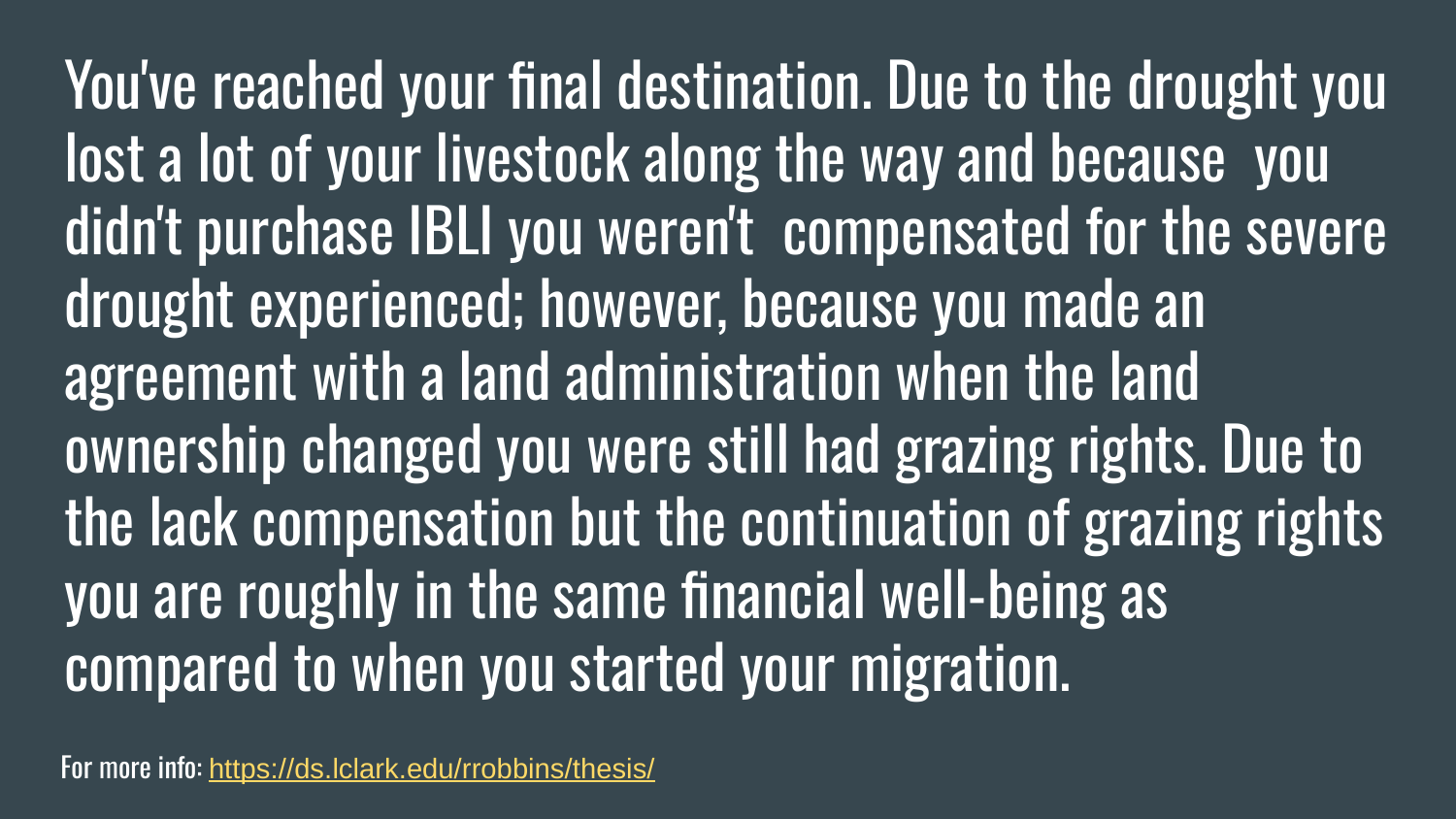

# You've reached your final destination. Due to the drought you lost a lot of your livestock along the way and because  you didn't purchase IBLI you weren't  compensated for the severe drought experienced; however, because you made an agreement with a land administration when the land ownership changed you were still had grazing rights. Due to the lack compensation but the continuation of grazing rights you are roughly in the same financial well-being as compared to when you started your migration.